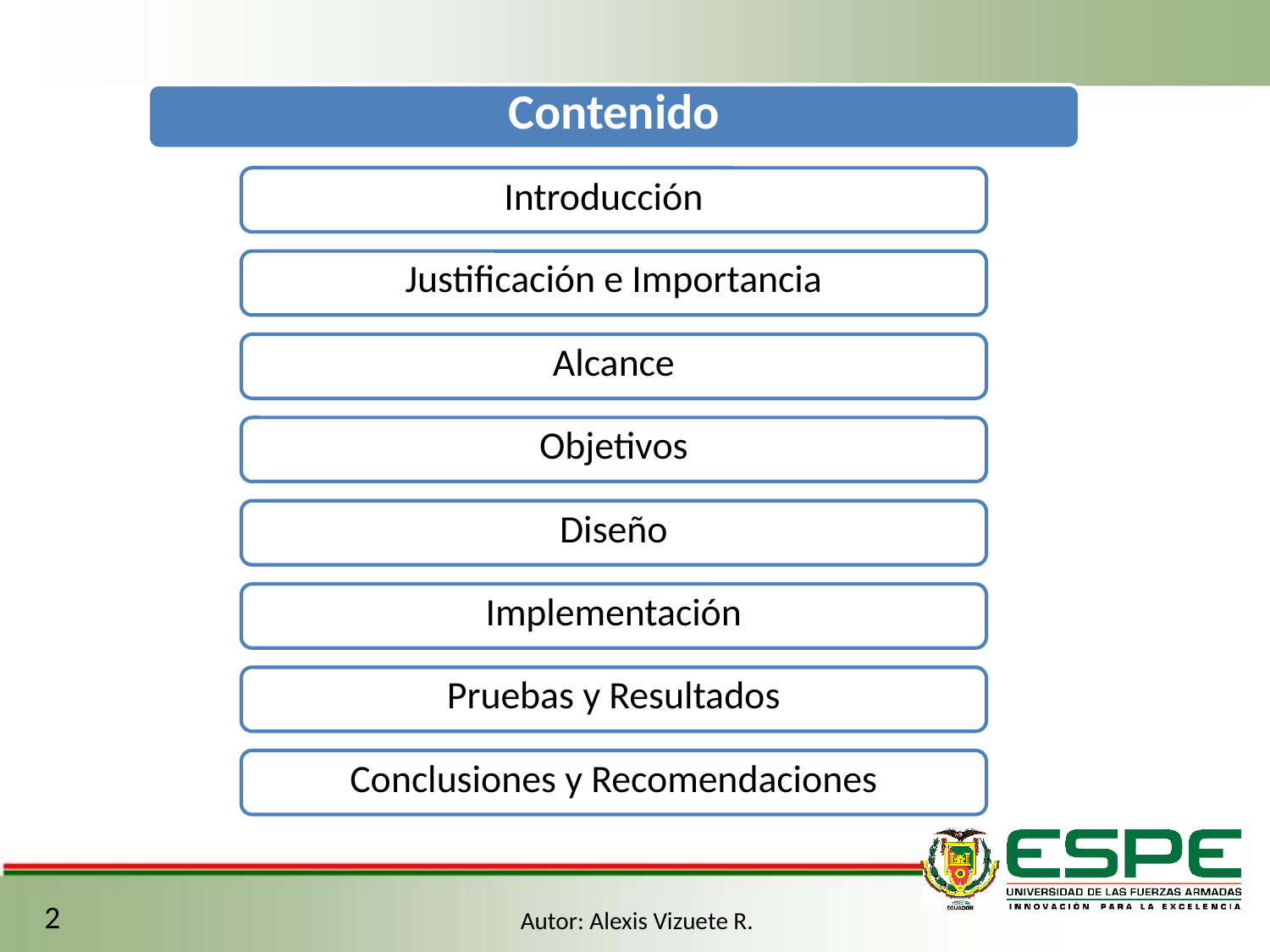

Contenido
  Introducción
Alcance
Objetivos
Diseño
Implementación
Justificación e Importancia
Pruebas y Resultados
Conclusiones y Recomendaciones
2

Autor: Alexis Vizuete R.